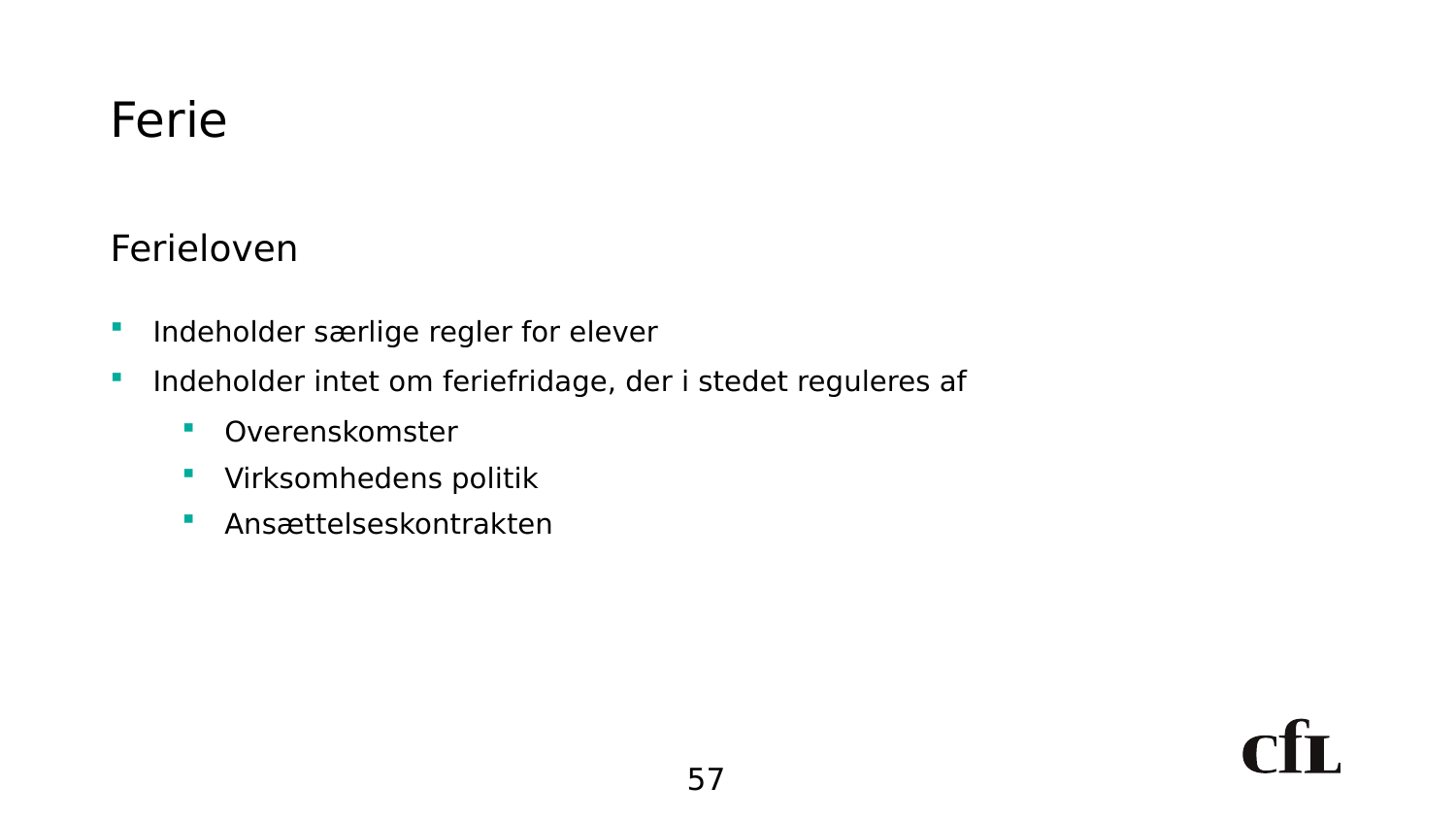

# Ferie
Ferieloven

Indeholder særlige regler for elever
Indeholder intet om feriefridage, der i stedet reguleres af
Overenskomster
Virksomhedens politik
Ansættelseskontrakten